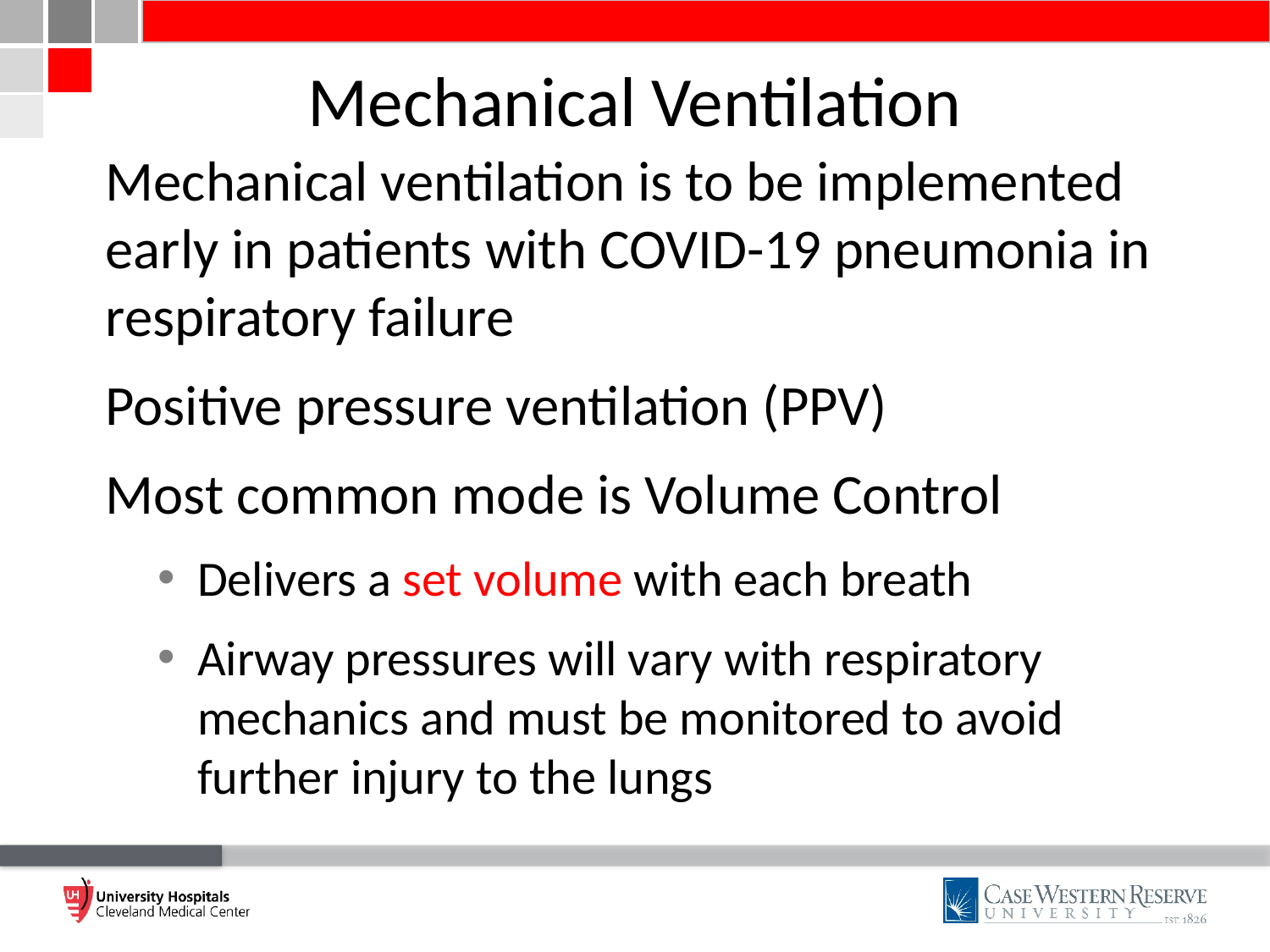

# Mechanical Ventilation
Mechanical ventilation is to be implemented early in patients with COVID-19 pneumonia in respiratory failure
Positive pressure ventilation (PPV)
Most common mode is Volume Control
Delivers a set volume with each breath
Airway pressures will vary with respiratory mechanics and must be monitored to avoid further injury to the lungs